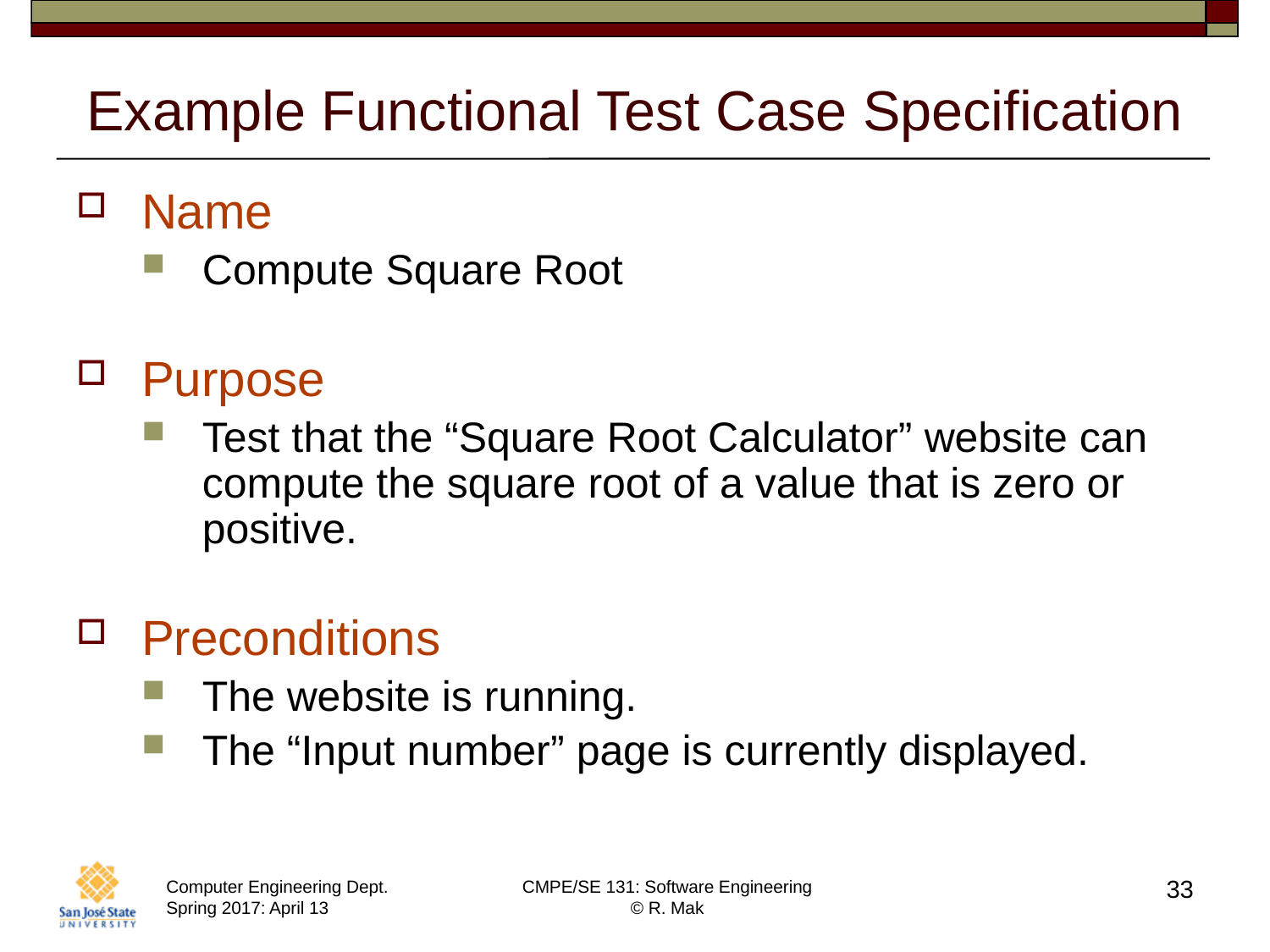

# Example Functional Test Case Specification
Name
Compute Square Root

Purpose
Test that the “Square Root Calculator” website can compute the square root of a value that is zero or positive.

Preconditions
The website is running.
The “Input number” page is currently displayed.
33